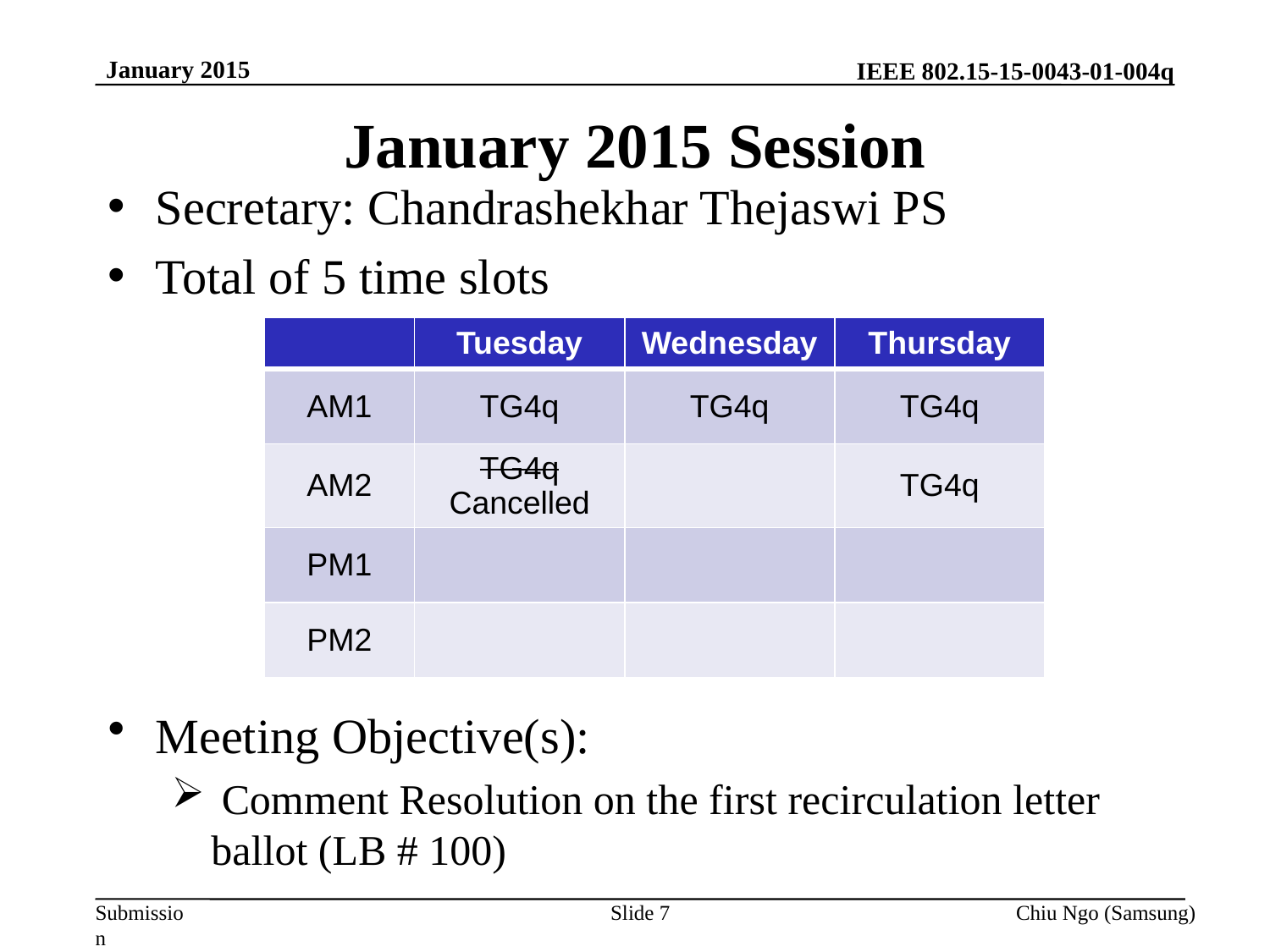

January 2015
# January 2015 Session
Secretary: Chandrashekhar Thejaswi PS
Total of 5 time slots

|  | Tuesday | Wednesday | Thursday |
| --- | --- | --- | --- |
| AM1 | TG4q | TG4q | TG4q |
| AM2 | TG4q Cancelled |  | TG4q |
| PM1 |  |  |  |
| PM2 |  |  |  |
Meeting Objective(s):
 Comment Resolution on the first recirculation letter ballot (LB # 100)

Slide 7
Chiu Ngo (Samsung)